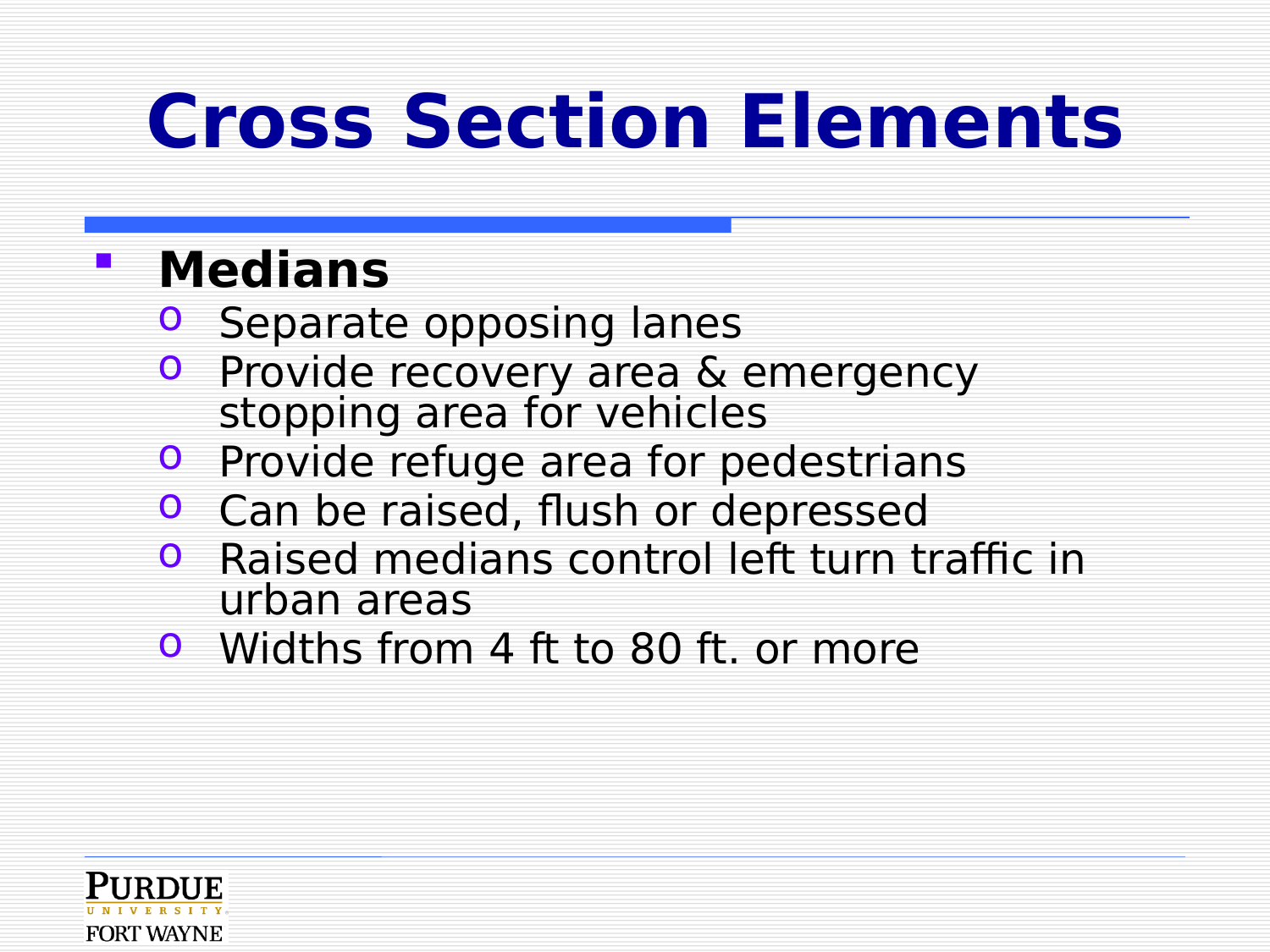

# Cross Section Elements
Medians
Separate opposing lanes
Provide recovery area & emergency stopping area for vehicles
Provide refuge area for pedestrians
Can be raised, flush or depressed
Raised medians control left turn traffic in urban areas
Widths from 4 ft to 80 ft. or more